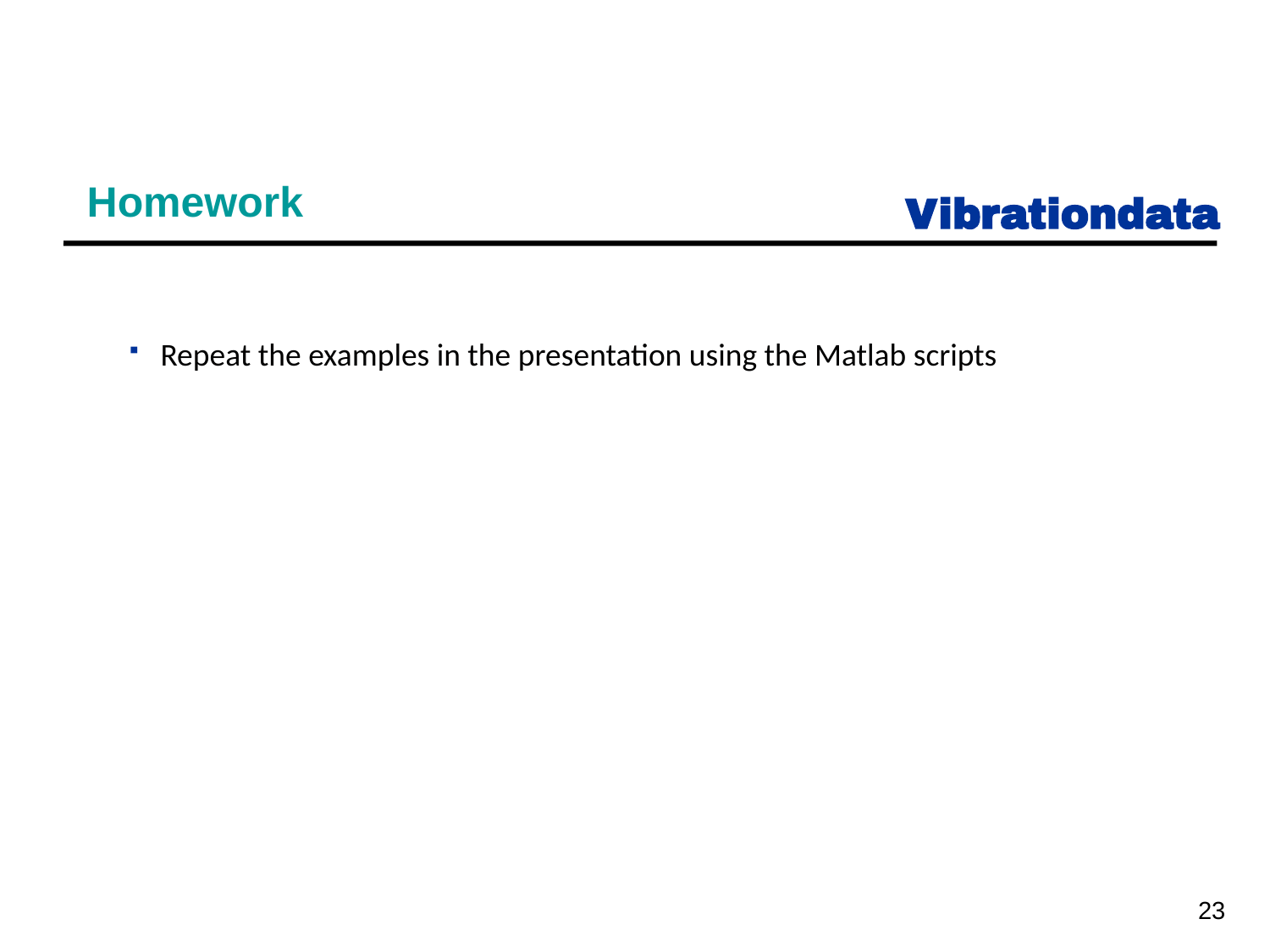

# Homework
Repeat the examples in the presentation using the Matlab scripts

23